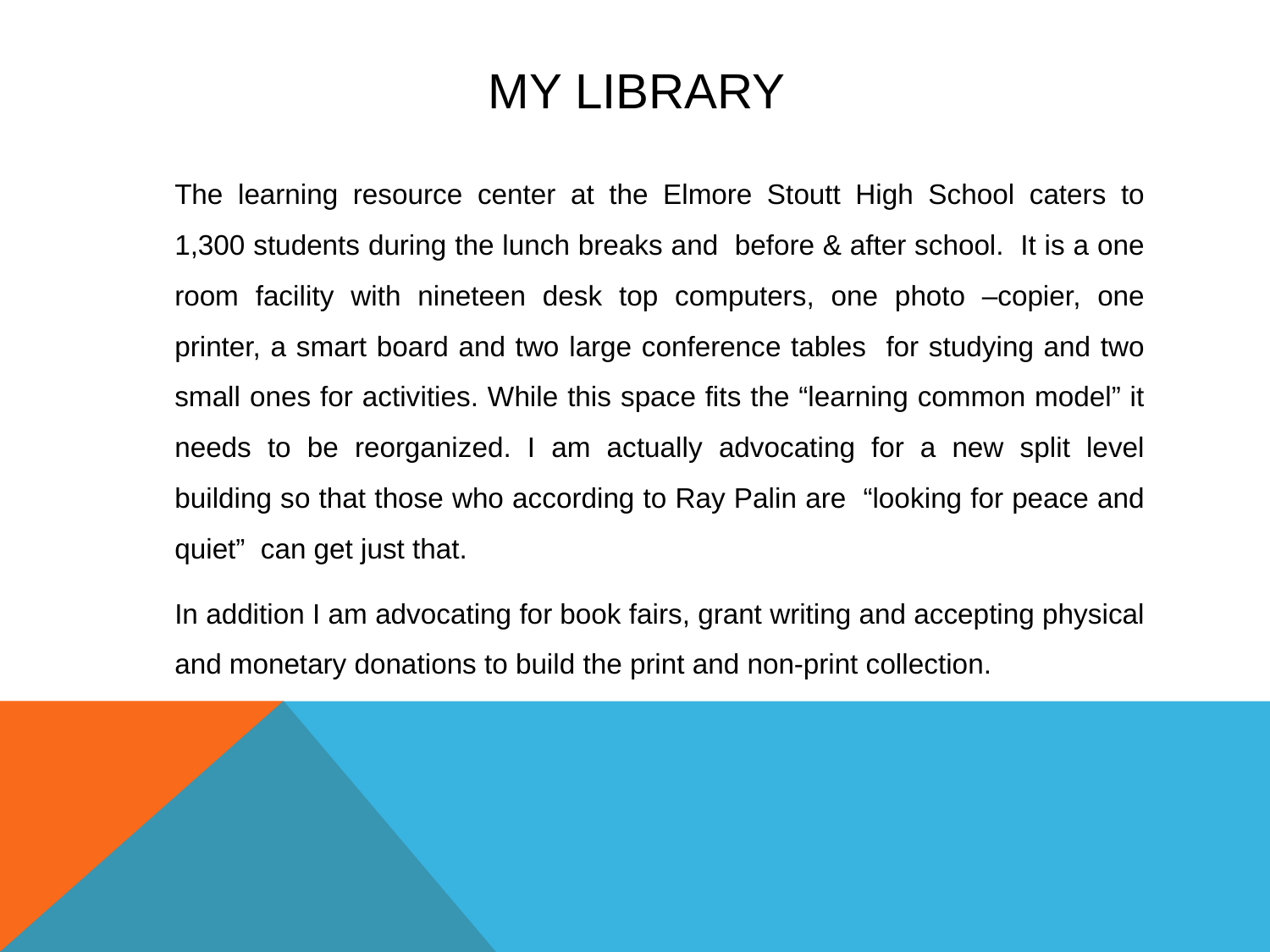

# MY Library
	The learning resource center at the Elmore Stoutt High School caters to 1,300 students during the lunch breaks and  before & after school.  It is a one room facility with nineteen desk top computers, one photo –copier, one printer, a smart board and two large conference tables  for studying and two small ones for activities. While this space fits the “learning common model” it needs to be reorganized. I am actually advocating for a new split level building so that those who according to Ray Palin are  “looking for peace and quiet”  can get just that.
	In addition I am advocating for book fairs, grant writing and accepting physical and monetary donations to build the print and non-print collection.